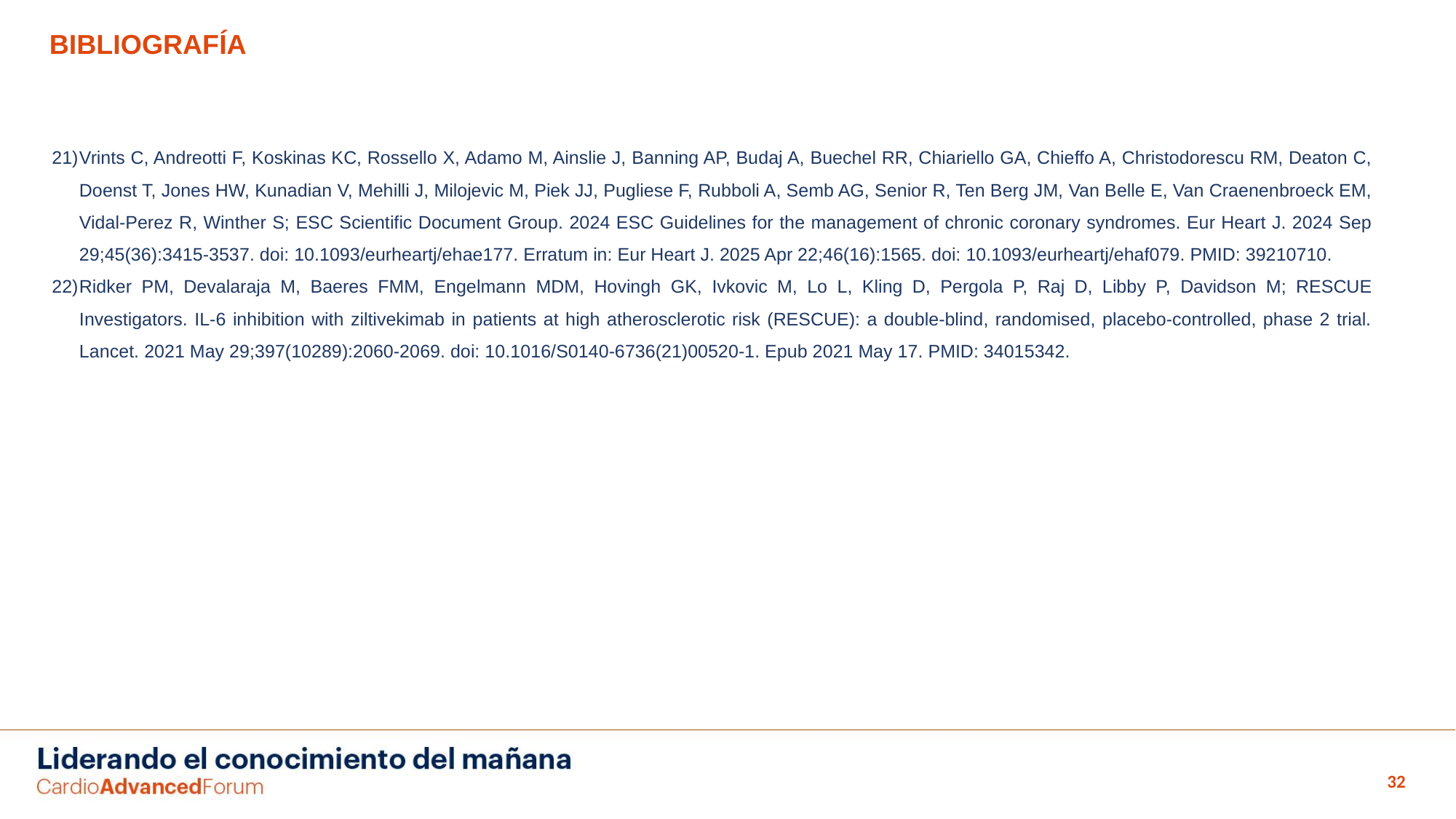

BIBLIOGRAFÍA

Vrints C, Andreotti F, Koskinas KC, Rossello X, Adamo M, Ainslie J, Banning AP, Budaj A, Buechel RR, Chiariello GA, Chieffo A, Christodorescu RM, Deaton C, Doenst T, Jones HW, Kunadian V, Mehilli J, Milojevic M, Piek JJ, Pugliese F, Rubboli A, Semb AG, Senior R, Ten Berg JM, Van Belle E, Van Craenenbroeck EM, Vidal-Perez R, Winther S; ESC Scientific Document Group. 2024 ESC Guidelines for the management of chronic coronary syndromes. Eur Heart J. 2024 Sep 29;45(36):3415-3537. doi: 10.1093/eurheartj/ehae177. Erratum in: Eur Heart J. 2025 Apr 22;46(16):1565. doi: 10.1093/eurheartj/ehaf079. PMID: 39210710.
Ridker PM, Devalaraja M, Baeres FMM, Engelmann MDM, Hovingh GK, Ivkovic M, Lo L, Kling D, Pergola P, Raj D, Libby P, Davidson M; RESCUE Investigators. IL-6 inhibition with ziltivekimab in patients at high atherosclerotic risk (RESCUE): a double-blind, randomised, placebo-controlled, phase 2 trial. Lancet. 2021 May 29;397(10289):2060-2069. doi: 10.1016/S0140-6736(21)00520-1. Epub 2021 May 17. PMID: 34015342.
32